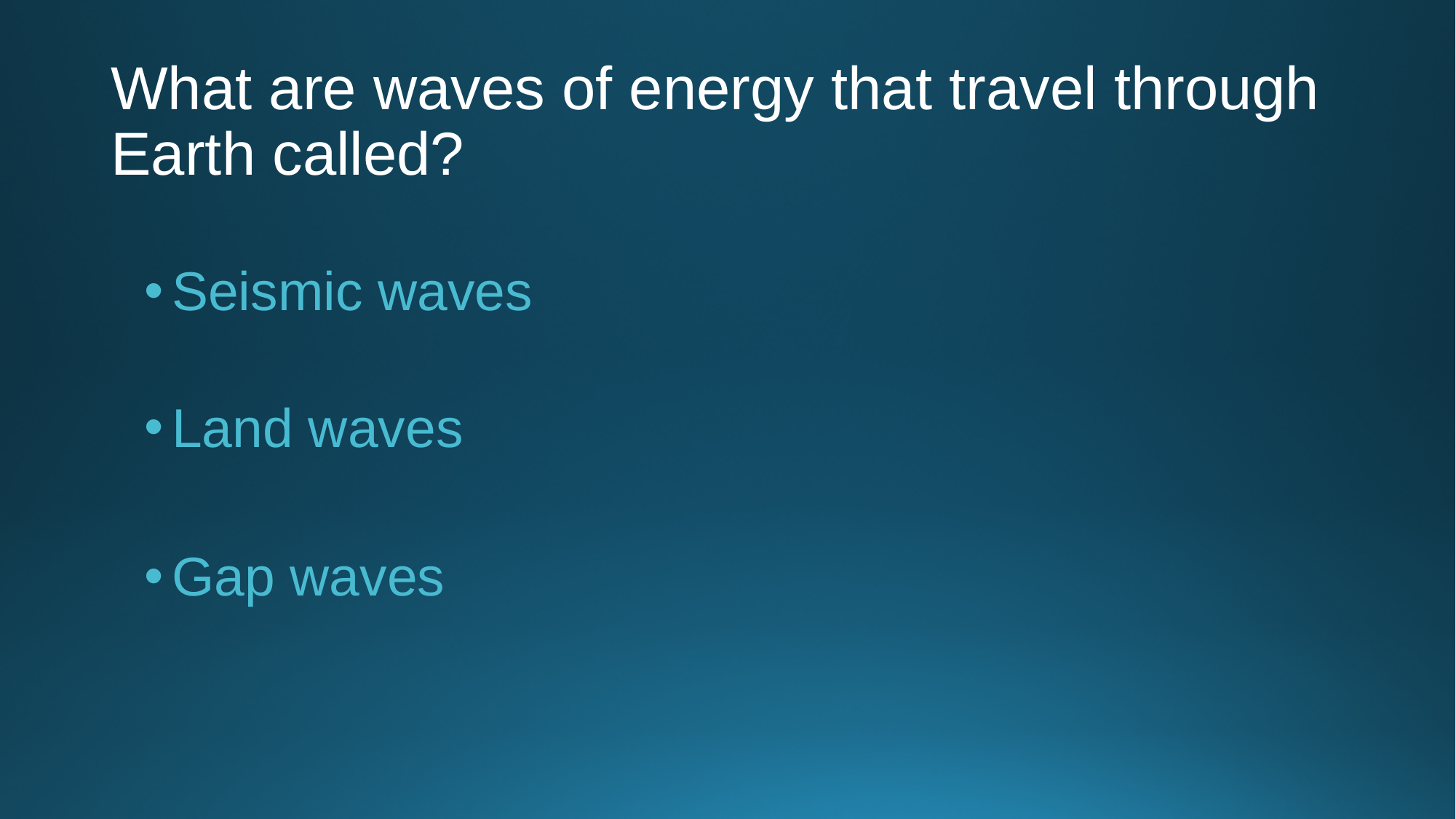

# What are waves of energy that travel through Earth called?
Seismic waves
Land waves
Gap waves